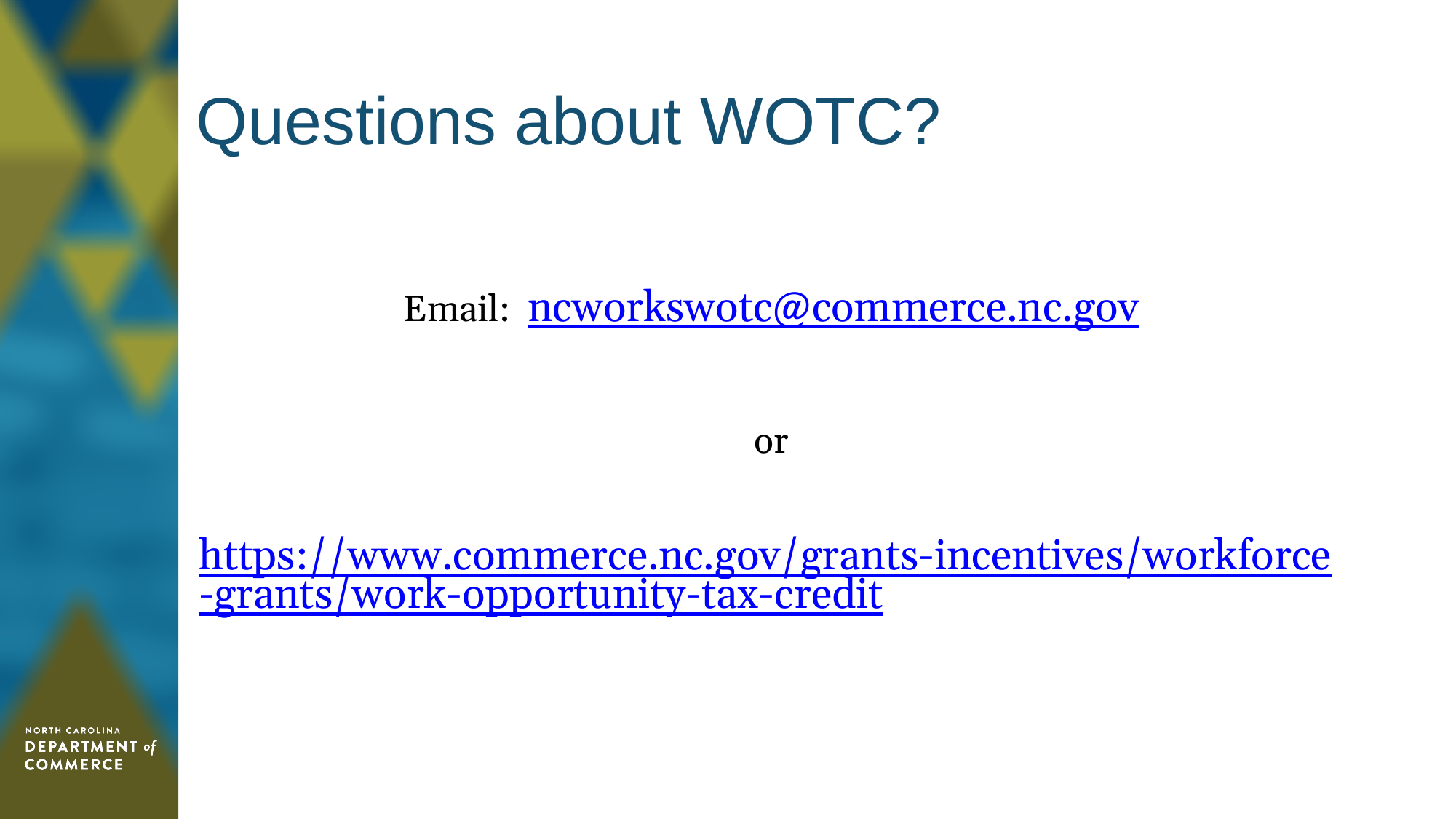

# Questions about WOTC?

Email:  ncworkswotc@commerce.nc.gov

or

https://www.commerce.nc.gov/grants-incentives/workforce-grants/work-opportunity-tax-credit